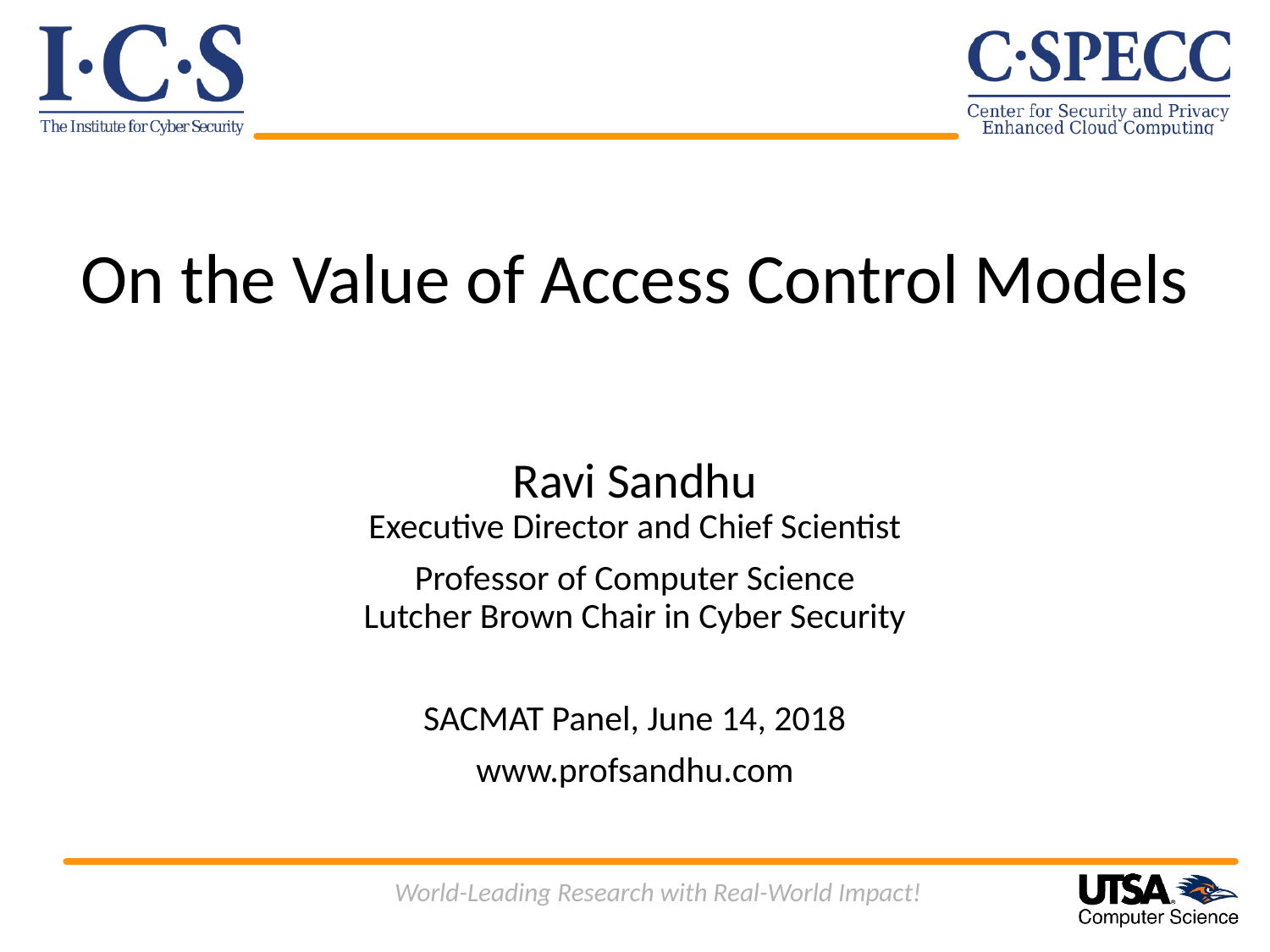

# On the Value of Access Control Models

Ravi Sandhu
Executive Director and Chief Scientist
Professor of Computer Science
Lutcher Brown Chair in Cyber Security

SACMAT Panel, June 14, 2018
www.profsandhu.com

World-Leading Research with Real-World Impact!